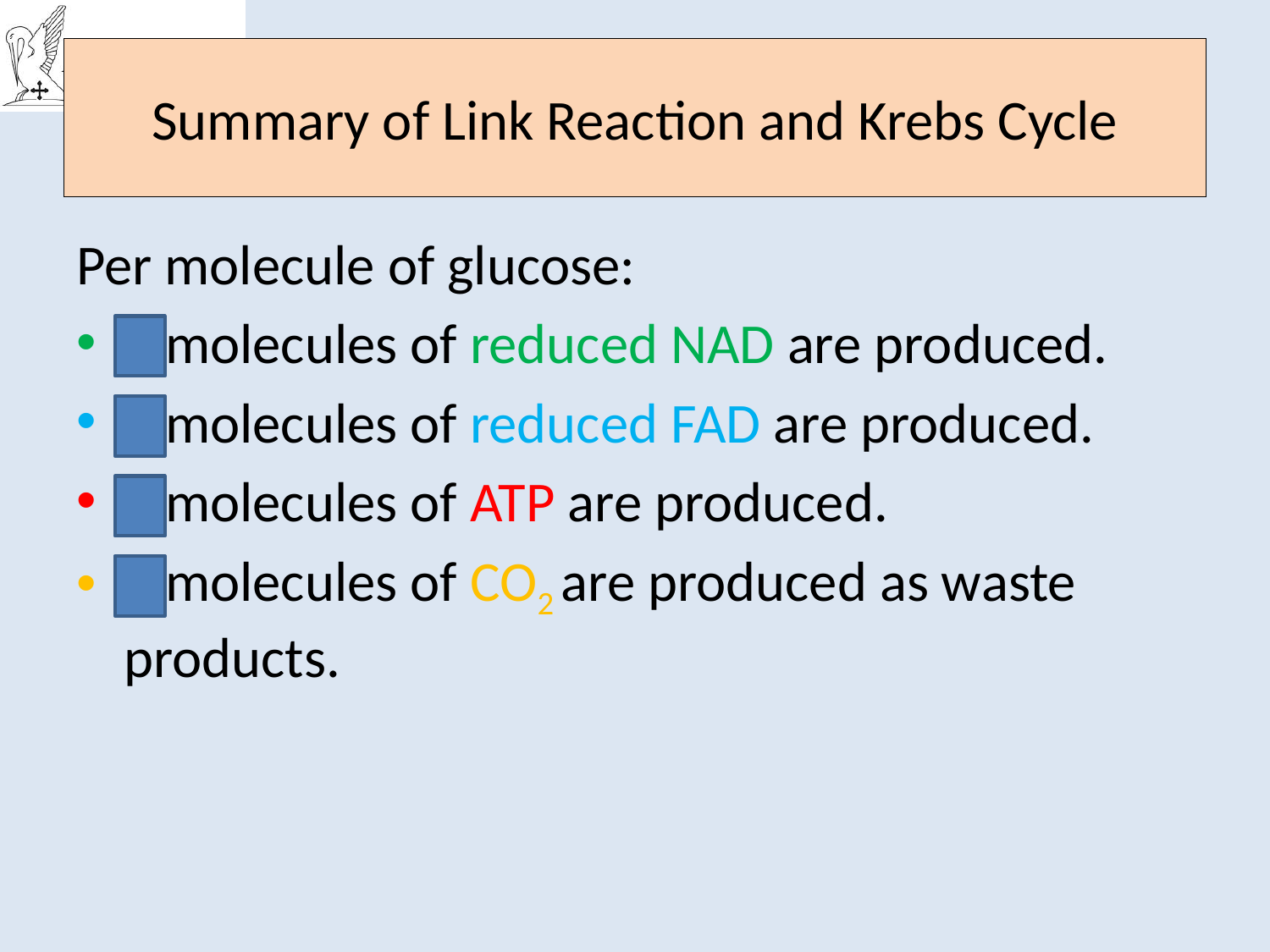

# Summary of Link Reaction and Krebs Cycle
Per molecule of glucose:
8 molecules of reduced NAD are produced.
2 molecules of reduced FAD are produced.
2 molecules of ATP are produced.
6 molecules of CO2 are produced as waste products.